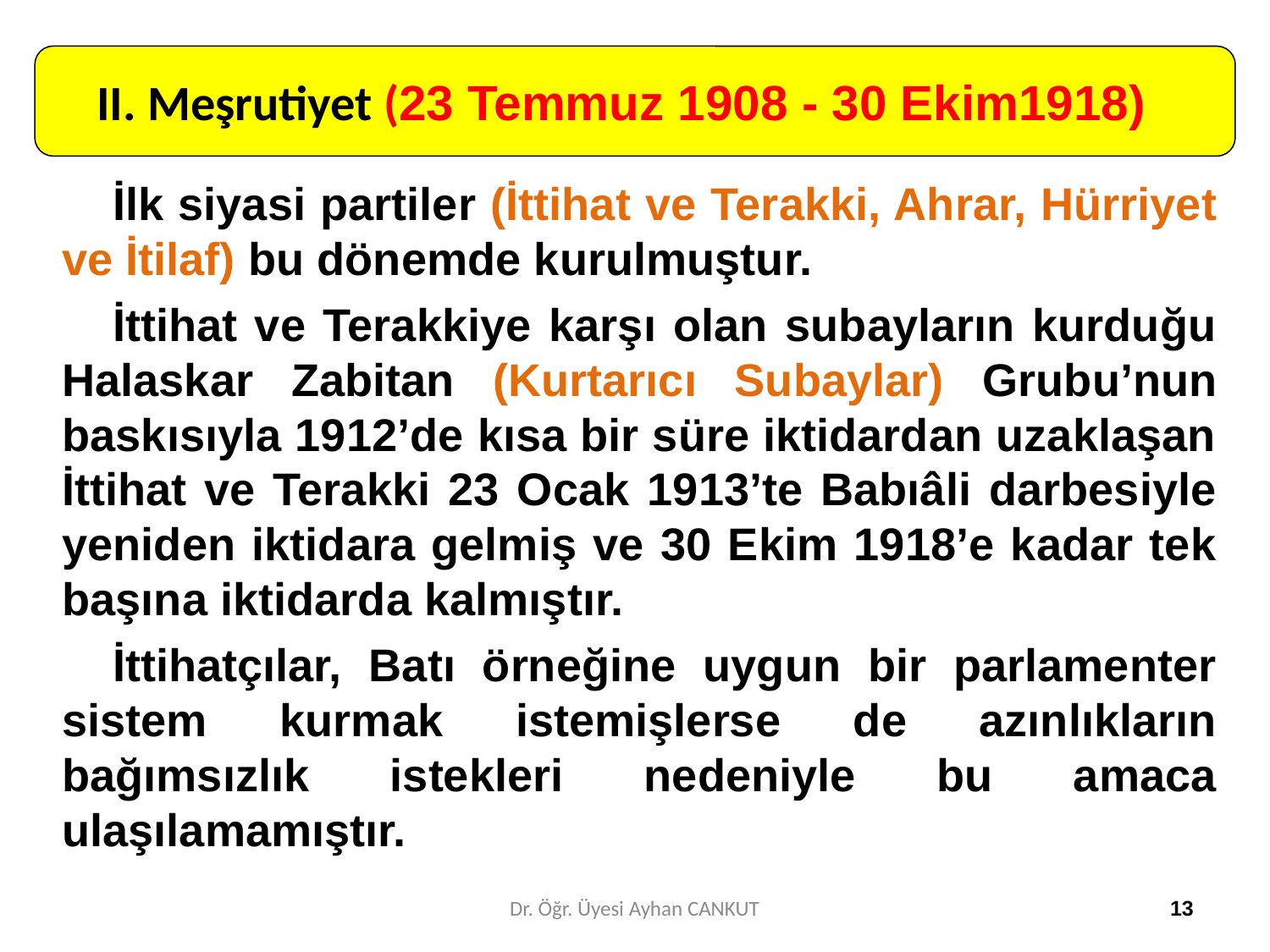

II. Meşrutiyet (23 Temmuz 1908 - 30 Ekim1918)
	İlk siyasi partiler (İttihat ve Terakki, Ahrar, Hürriyet ve İtilaf) bu dönemde kurulmuştur.
	İttihat ve Terakkiye karşı olan subayların kurduğu Halaskar Zabitan (Kurtarıcı Subaylar) Grubu’nun baskısıyla 1912’de kısa bir süre iktidardan uzaklaşan İttihat ve Terakki 23 Ocak 1913’te Babıâli darbesiyle yeniden iktidara gelmiş ve 30 Ekim 1918’e kadar tek başına iktidarda kalmıştır.
	İttihatçılar, Batı örneğine uygun bir parlamenter sistem kurmak istemişlerse de azınlıkların bağımsızlık istekleri nedeniyle bu amaca ulaşılamamıştır.

Dr. Öğr. Üyesi Ayhan CANKUT
13